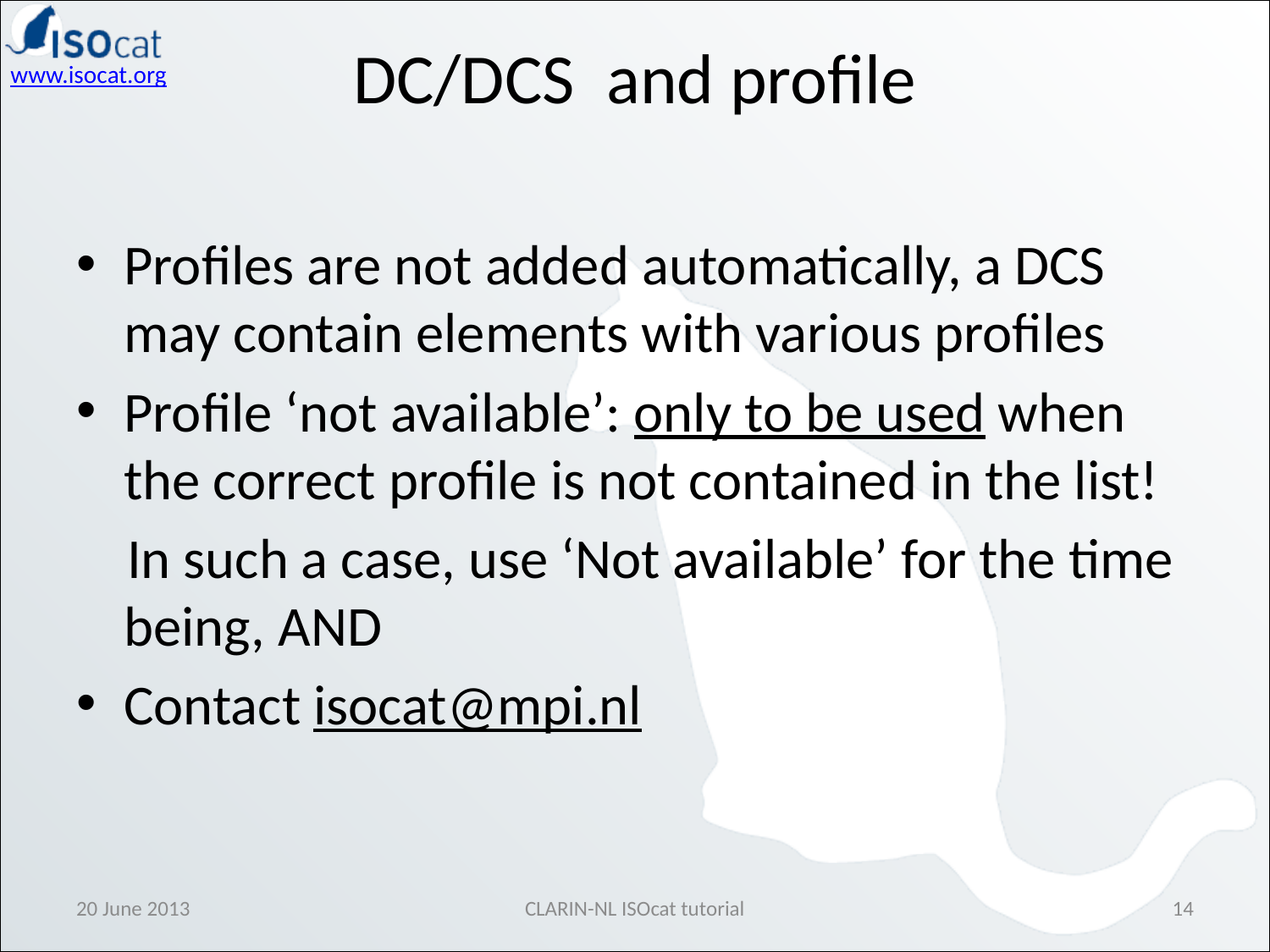

# DC/DCS  and profile
Profiles are not added automatically, a DCS may contain elements with various profiles
Profile ‘not available’: only to be used when the correct profile is not contained in the list!
    In such a case, use ‘Not available’ for the time being, AND
Contact isocat@mpi.nl

20 June 2013
CLARIN-NL ISOcat tutorial
14